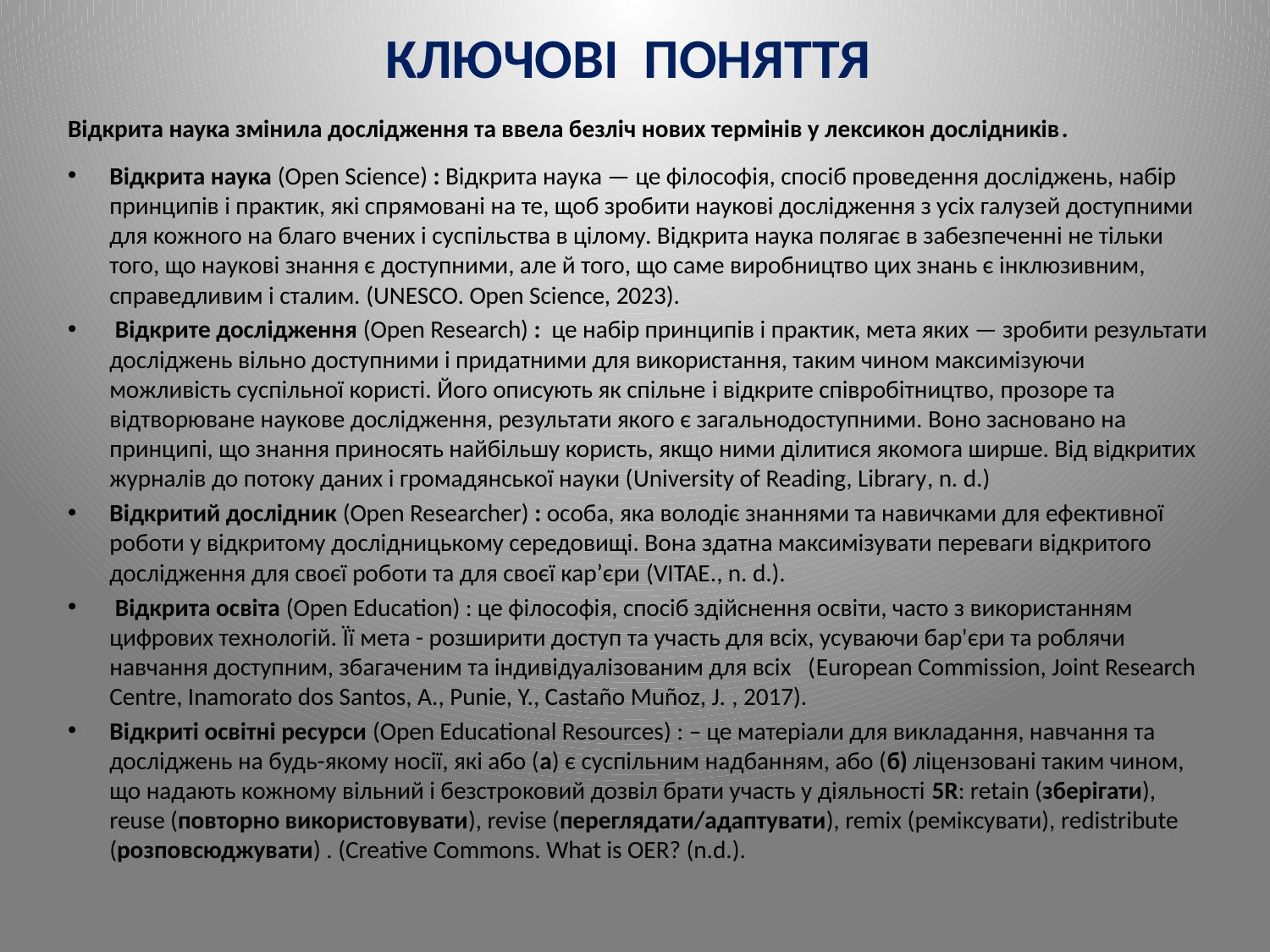

# КЛЮЧОВІ  ПОНЯТТЯ
Відкрита наука змінила дослідження та ввела безліч нових термінів у лексикон дослідників.

Відкрита наука (Open Science) : Відкрита наука — це філософія, спосіб проведення досліджень, набір принципів і практик, які спрямовані на те, щоб зробити наукові дослідження з усіх галузей доступними для кожного на благо вчених і суспільства в цілому. Відкрита наука полягає в забезпеченні не тільки того, що наукові знання є доступними, але й того, що саме виробництво цих знань є інклюзивним, справедливим і сталим. (UNESCO. Open Science, 2023).
 Відкрите дослідження (Open Research) :  це набір принципів і практик, мета яких — зробити результати досліджень вільно доступними і придатними для використання, таким чином максимізуючи можливість суспільної користі. Його описують як спільне і відкрите співробітництво, прозоре та відтворюване наукове дослідження, результати якого є загальнодоступними. Воно засновано на принципі, що знання приносять найбільшу користь, якщо ними ділитися якомога ширше. Від відкритих журналів до потоку даних і громадянської науки (University of Reading, Library, n. d.)
Відкритий дослідник (Open Researcher) : особа, яка володіє знаннями та навичками для ефективної роботи у відкритому дослідницькому середовищі. Вона здатна максимізувати переваги відкритого дослідження для своєї роботи та для своєї кар’єри (VITAE., n. d.).
 Відкрита освіта (Open Education) : це філософія, спосіб здійснення освіти, часто з використанням цифрових технологій. Її мета - розширити доступ та участь для всіх, усуваючи бар'єри та роблячи навчання доступним, збагаченим та індивідуалізованим для всіх   (European Commission, Joint Research Centre, Inamorato dos Santos, A., Punie, Y., Castaño Muñoz, J. , 2017).
Відкриті освітні ресурси (Open Educational Resources) : – це матеріали для викладання, навчання та досліджень на будь-якому носії, які або (а) є суспільним надбанням, або (б) ліцензовані таким чином, що надають кожному вільний і безстроковий дозвіл брати участь у діяльності 5R: retain (зберігати), reuse (повторно використовувати), revise (переглядати/адаптувати), remix (реміксувати), redistribute (розповсюджувати) . (Creative Commons. What is OER? (n.d.).